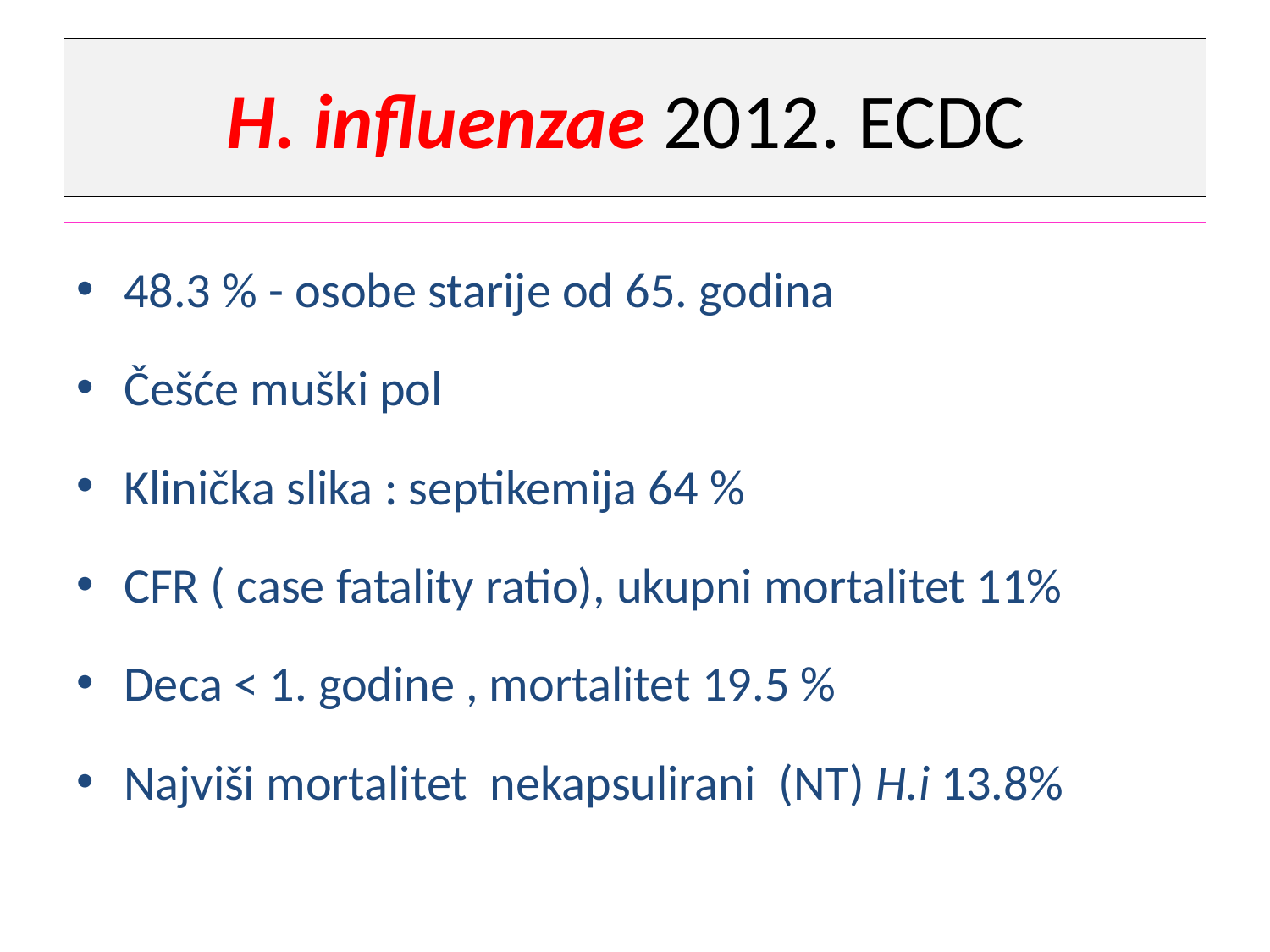

# H. influenzae 2012. ECDC
48.3 % - osobe starije od 65. godina
Češće muški pol
Klinička slika : septikemija 64 %
CFR ( case fatality ratio), ukupni mortalitet 11%
Deca < 1. godine , mortalitet 19.5 %
Najviši mortalitet  nekapsulirani  (NT) H.i 13.8%